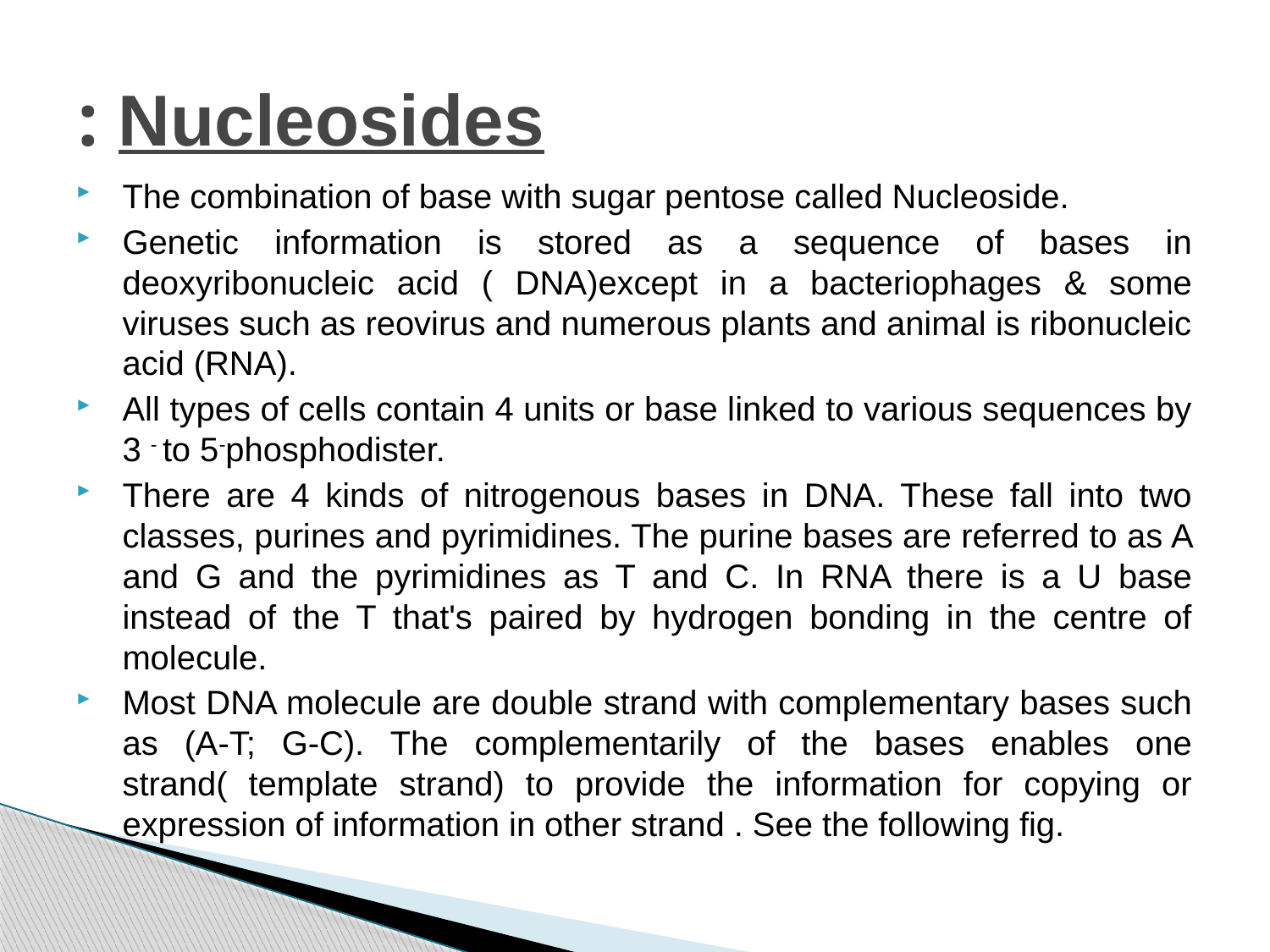

# Nucleosides :
The combination of base with sugar pentose called Nucleoside.
Genetic information is stored as a sequence of bases in deoxyribonucleic acid ( DNA)except in a bacteriophages & some viruses such as reovirus and numerous plants and animal is ribonucleic acid (RNA).
All types of cells contain 4 units or base linked to various sequences by 3 - to 5-phosphodister.
There are 4 kinds of nitrogenous bases in DNA. These fall into two classes, purines and pyrimidines. The purine bases are referred to as A and G and the pyrimidines as T and C. In RNA there is a U base instead of the T that's paired by hydrogen bonding in the centre of molecule.
Most DNA molecule are double strand with complementary bases such as (A-T; G-C). The complementarily of the bases enables one strand( template strand) to provide the information for copying or expression of information in other strand . See the following fig.